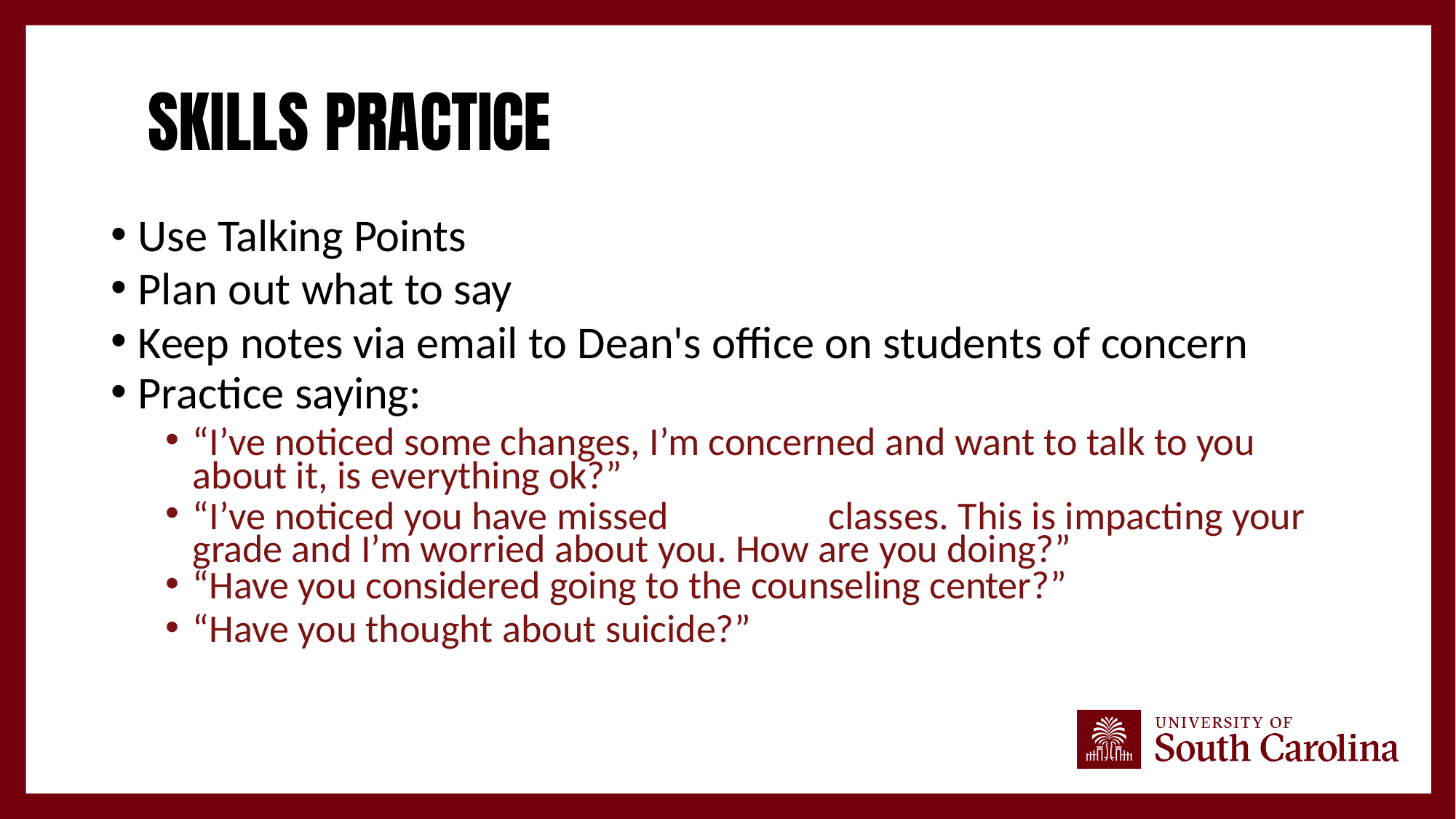

# SKILLS PRACTICE
Use Talking Points
Plan out what to say
Keep notes via email to Dean's office on students of concern
Practice saying:
“I’ve noticed some changes, I’m concerned and want to talk to you about it, is everything ok?”
“I’ve noticed you have missed 	classes. This is impacting your grade and I’m worried about you. How are you doing?”
“Have you considered going to the counseling center?”
“Have you thought about suicide?”